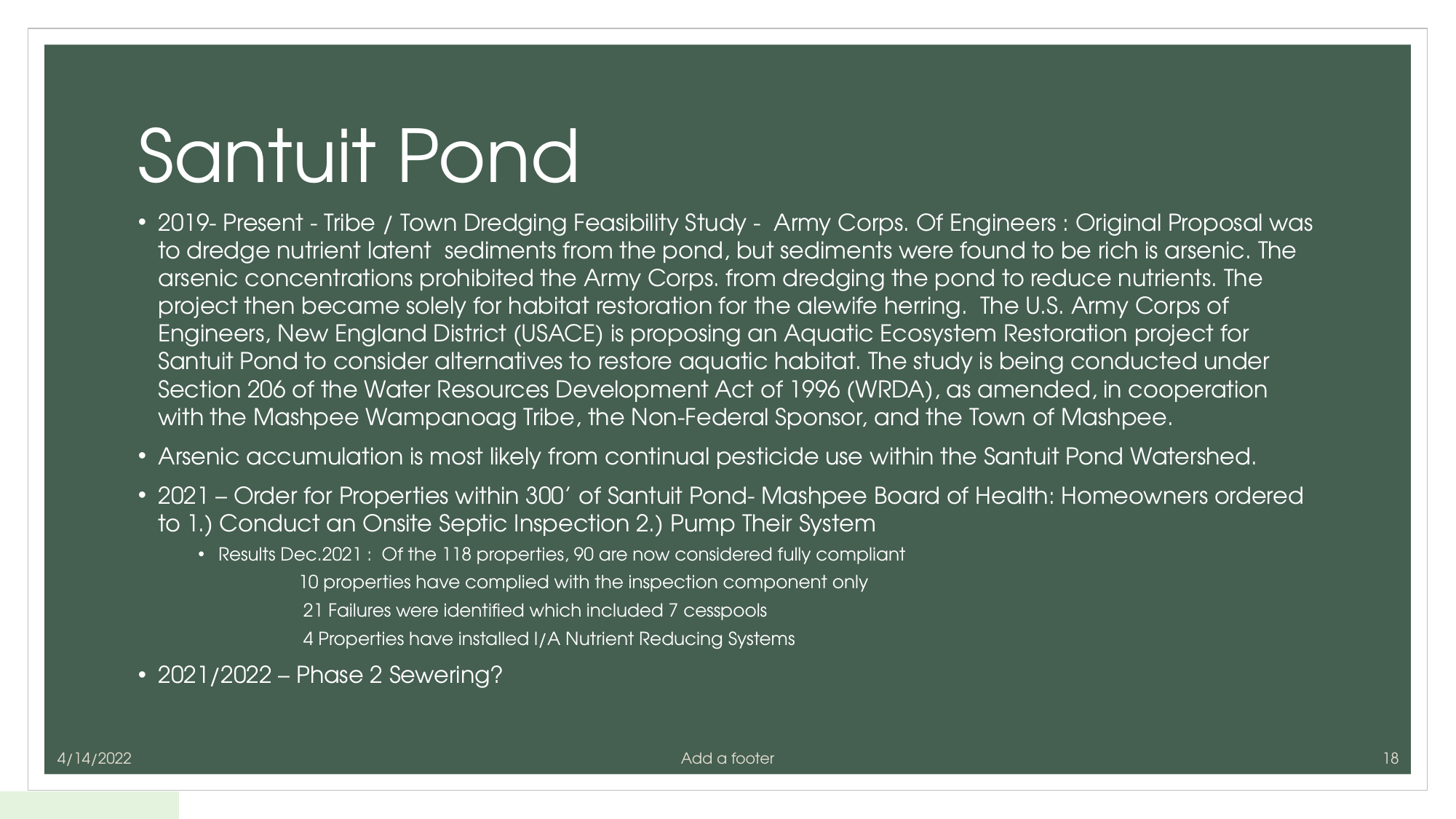

# Santuit Pond
2019- Present - Tribe / Town Dredging Feasibility Study -  Army Corps. Of Engineers : Original Proposal was to dredge nutrient latent  sediments from the pond, but sediments were found to be rich is arsenic. The arsenic concentrations prohibited the Army Corps. from dredging the pond to reduce nutrients. The project then became solely for habitat restoration for the alewife herring.  The U.S. Army Corps of Engineers, New England District (USACE) is proposing an Aquatic Ecosystem Restoration project for Santuit Pond to consider alternatives to restore aquatic habitat. The study is being conducted under Section 206 of the Water Resources Development Act of 1996 (WRDA), as amended, in cooperation with the Mashpee Wampanoag Tribe, the Non-Federal Sponsor, and the Town of Mashpee.
Arsenic accumulation is most likely from continual pesticide use within the Santuit Pond Watershed.
2021 – Order for Properties within 300’ of Santuit Pond- Mashpee Board of Health: Homeowners ordered to 1.) Conduct an Onsite Septic Inspection 2.) Pump Their System
Results Dec.2021 :  Of the 118 properties, 90 are now considered fully compliant
  10 properties have complied with the inspection component only
   21 Failures were identified which included 7 cesspools
   4 Properties have installed I/A Nutrient Reducing Systems
2021/2022 – Phase 2 Sewering?

4/14/2022
Add a footer
18